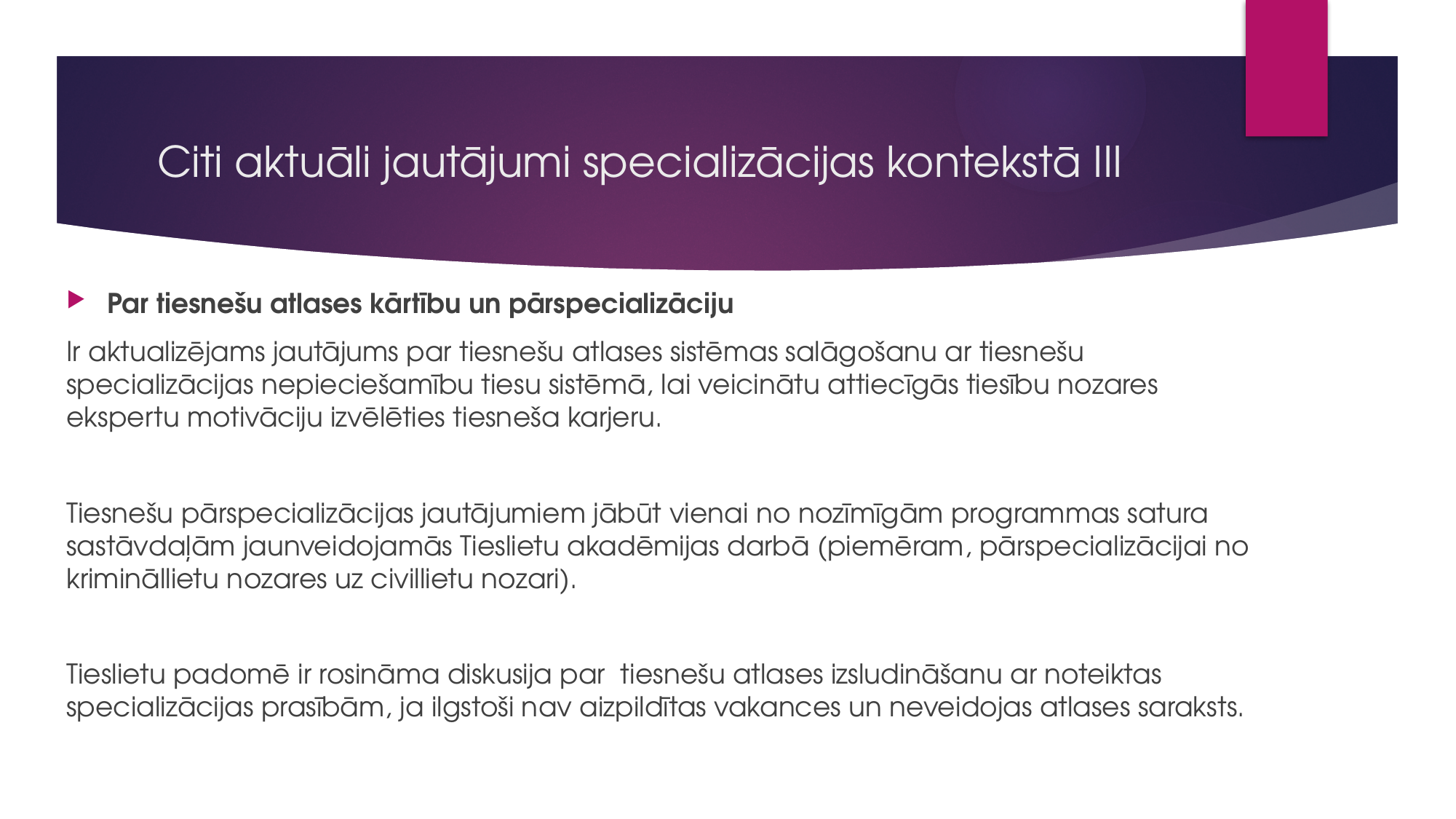

# Citi aktuāli jautājumi specializācijas kontekstā III

Par tiesnešu atlases kārtību un pārspecializāciju
Ir aktualizējams jautājums par tiesnešu atlases sistēmas salāgošanu ar tiesnešu specializācijas nepieciešamību tiesu sistēmā, lai veicinātu attiecīgās tiesību nozares ekspertu motivāciju izvēlēties tiesneša karjeru.

Tiesnešu pārspecializācijas jautājumiem jābūt vienai no nozīmīgām programmas satura sastāvdaļām jaunveidojamās Tieslietu akadēmijas darbā (piemēram, pārspecializācijai no krimināllietu nozares uz civillietu nozari).

Tieslietu padomē ir rosināma diskusija par  tiesnešu atlases izsludināšanu ar noteiktas specializācijas prasībām, ja ilgstoši nav aizpildītas vakances un neveidojas atlases saraksts.